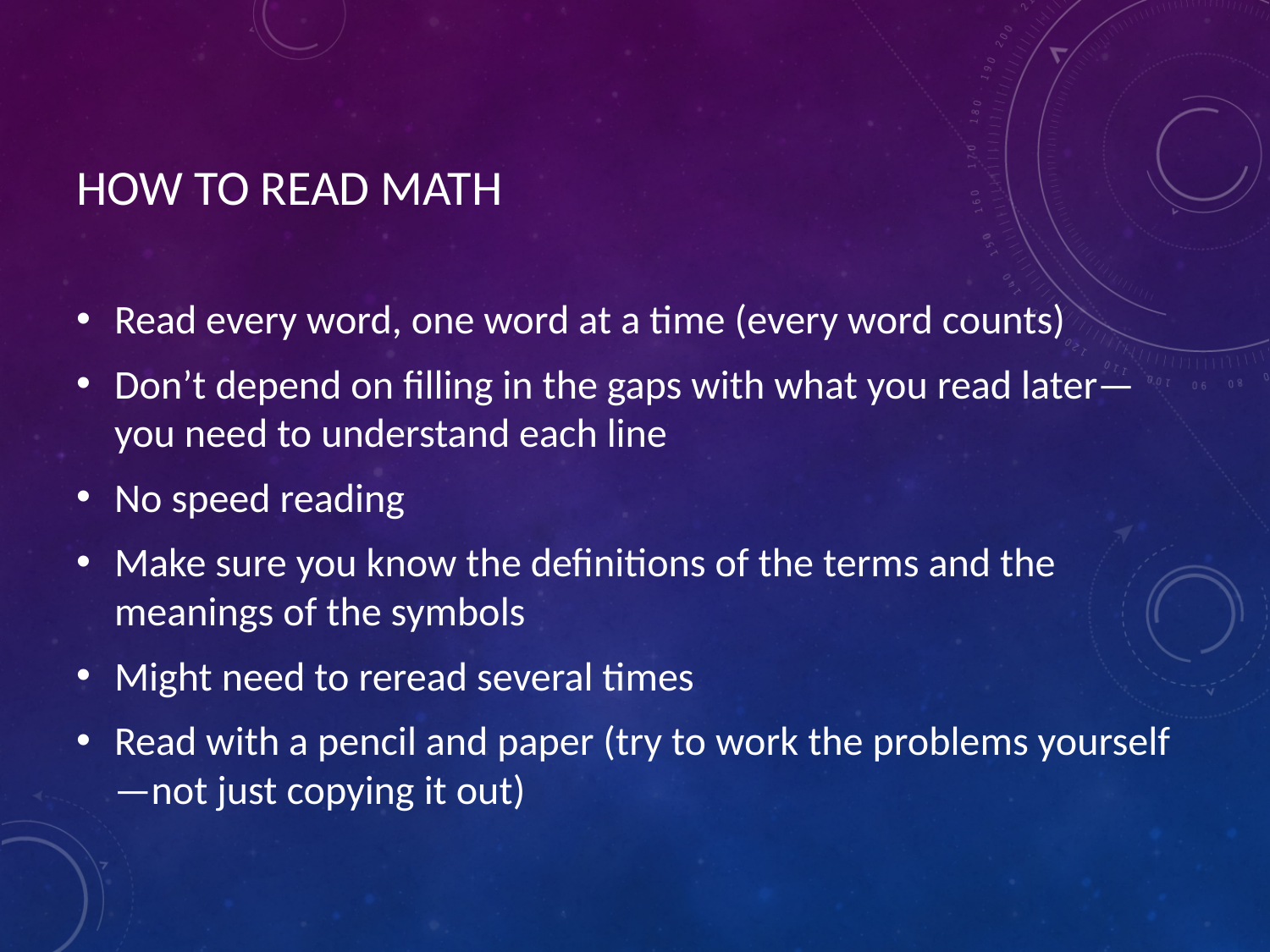

# How to Read Math
Read every word, one word at a time (every word counts)
Don’t depend on filling in the gaps with what you read later—you need to understand each line
No speed reading
Make sure you know the definitions of the terms and the meanings of the symbols
Might need to reread several times
Read with a pencil and paper (try to work the problems yourself—not just copying it out)